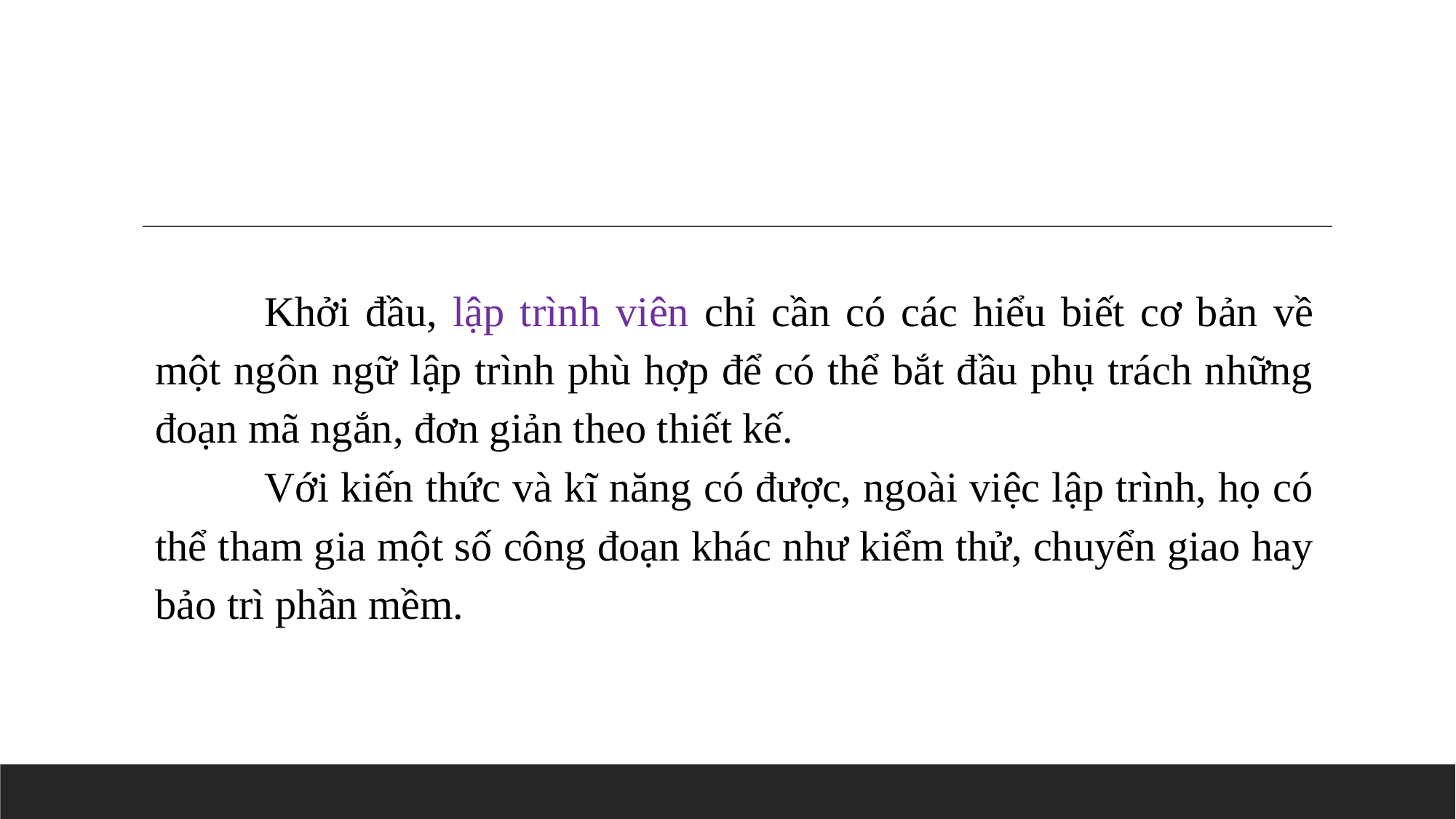

Khởi đầu, lập trình viên chỉ cần có các hiểu biết cơ bản về một ngôn ngữ lập trình phù hợp để có thể bắt đầu phụ trách những đoạn mã ngắn, đơn giản theo thiết kế.
	Với kiến thức và kĩ năng có được, ngoài việc lập trình, họ có thể tham gia một số công đoạn khác như kiểm thử, chuyển giao hay bảo trì phần mềm.